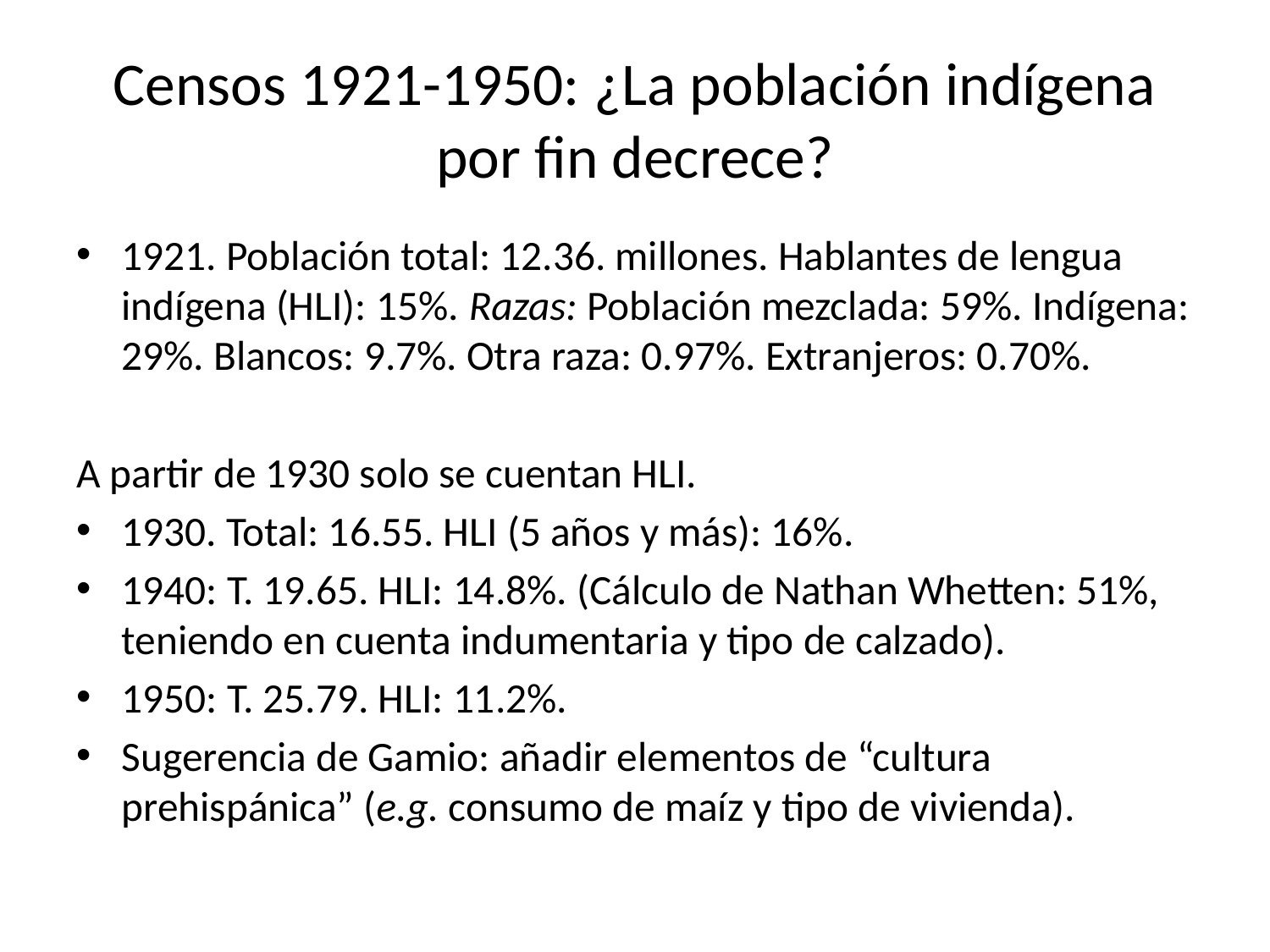

# Censos 1921-1950: ¿La población indígena por fin decrece?
1921. Población total: 12.36. millones. Hablantes de lengua indígena (HLI): 15%. Razas: Población mezclada: 59%. Indígena: 29%. Blancos: 9.7%. Otra raza: 0.97%. Extranjeros: 0.70%.

A partir de 1930 solo se cuentan HLI.
1930. Total: 16.55. HLI (5 años y más): 16%.
1940: T. 19.65. HLI: 14.8%. (Cálculo de Nathan Whetten: 51%, teniendo en cuenta indumentaria y tipo de calzado).
1950: T. 25.79. HLI: 11.2%.
Sugerencia de Gamio: añadir elementos de “cultura prehispánica” (e.g. consumo de maíz y tipo de vivienda).